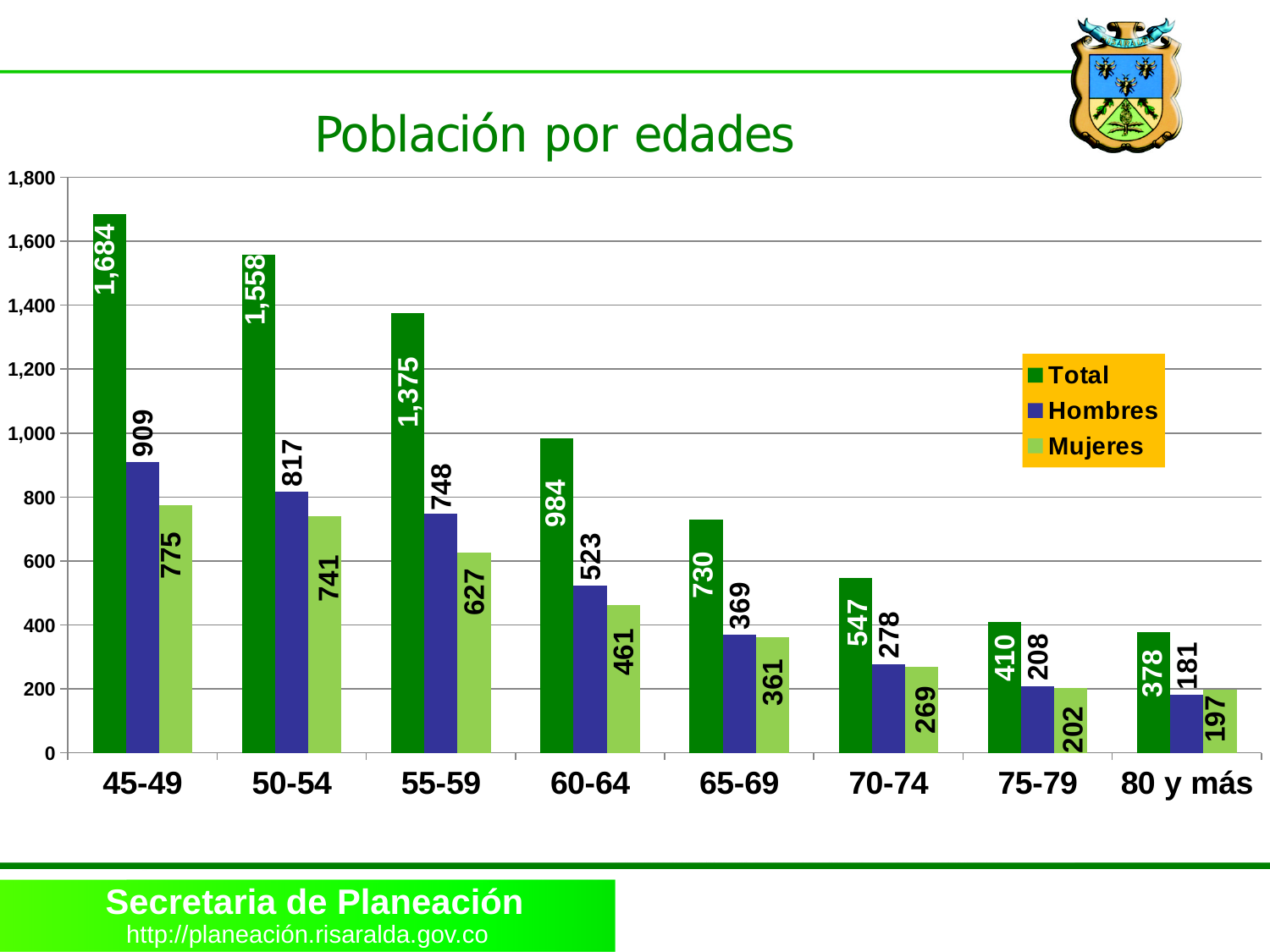

Población por edades

### Chart

| Category | Total | Hombres | Mujeres |
|---|---|---|---|
| 45-49 | 1684.0 | 909.0 | 775.0 |
| 50-54 | 1558.0 | 817.0 | 741.0 |
| 55-59 | 1375.0 | 748.0 | 627.0 |
| 60-64 | 984.0 | 523.0 | 461.0 |
| 65-69 | 730.0 | 369.0 | 361.0 |
| 70-74 | 547.0 | 278.0 | 269.0 |
| 75-79 | 410.0 | 208.0 | 202.0 |
| 80 y más | 378.0 | 181.0 | 197.0 |